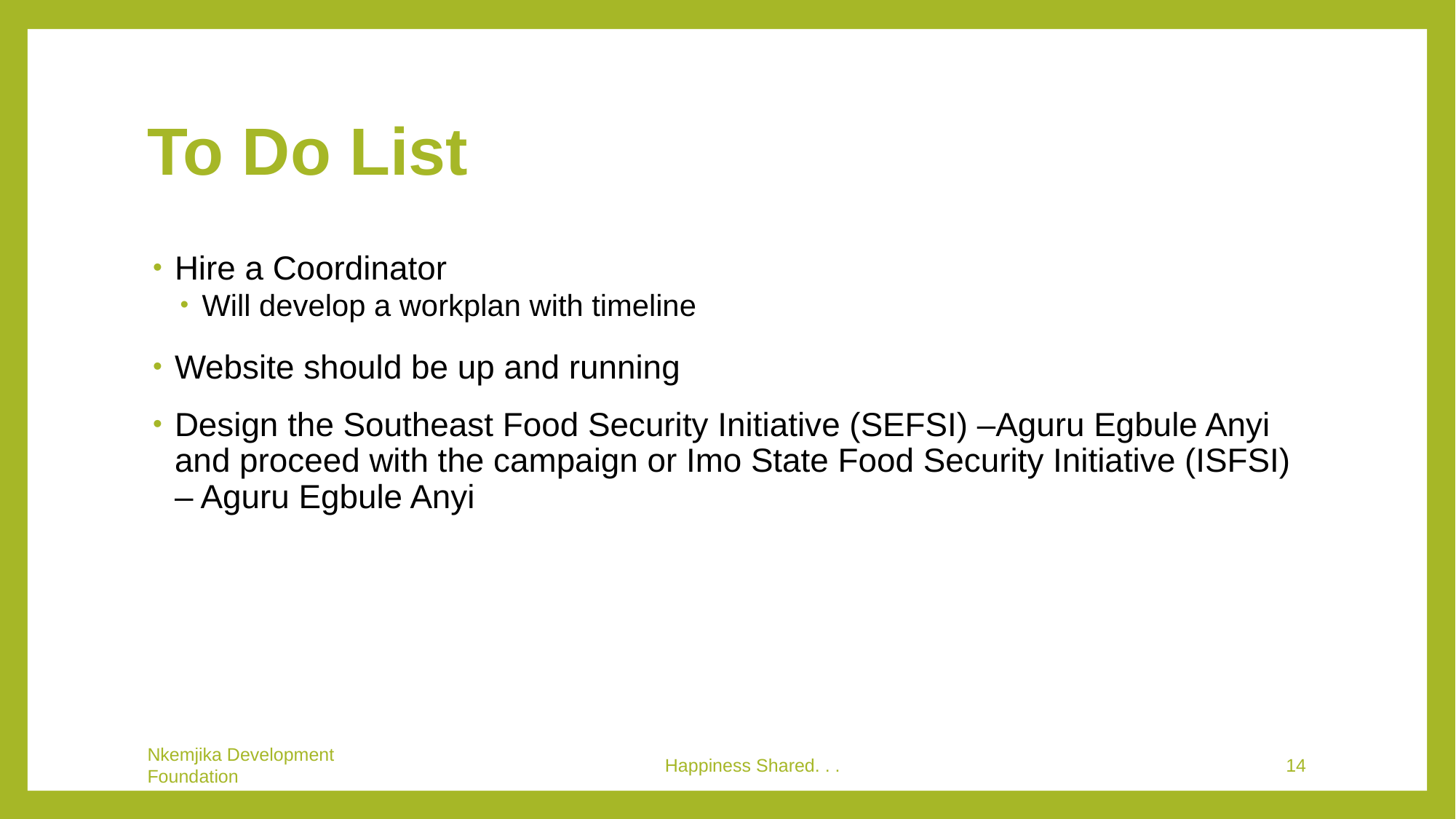

# To Do List
Hire a Coordinator
Will develop a workplan with timeline
Website should be up and running
Design the Southeast Food Security Initiative (SEFSI) –Aguru Egbule Anyi and proceed with the campaign or Imo State Food Security Initiative (ISFSI) – Aguru Egbule Anyi

Nkemjika Development Foundation
Happiness Shared. . .
14